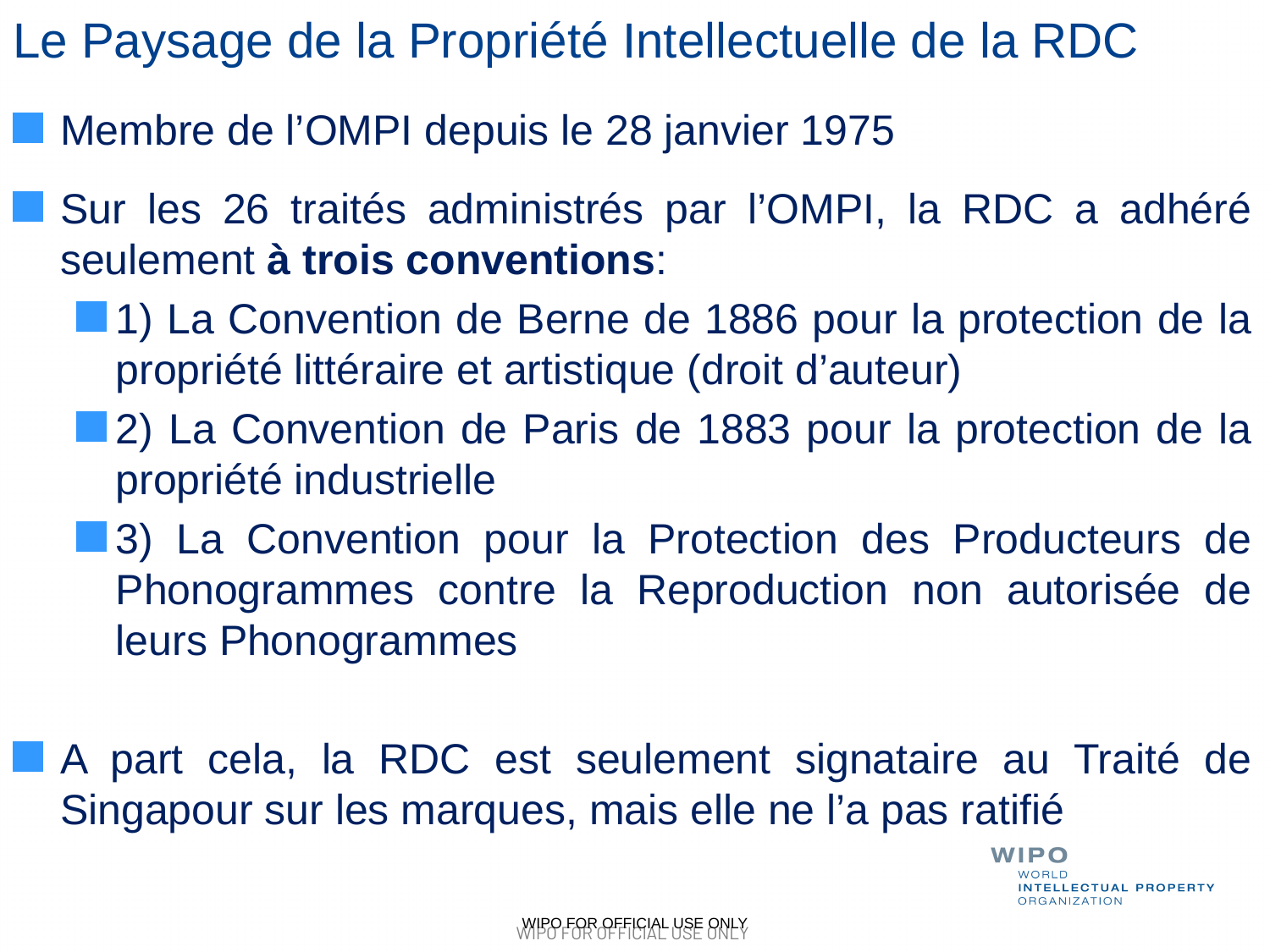

# Le Paysage de la Propriété Intellectuelle de la RDC
Membre de l’OMPI depuis le 28 janvier 1975

Sur les 26 traités administrés par l’OMPI, la RDC a adhéré seulement à trois conventions:
1) La Convention de Berne de 1886 pour la protection de la propriété littéraire et artistique (droit d’auteur)
2) La Convention de Paris de 1883 pour la protection de la propriété industrielle
3) La Convention pour la Protection des Producteurs de Phonogrammes contre la Reproduction non autorisée de leurs Phonogrammes

A part cela, la RDC est seulement signataire au Traité de Singapour sur les marques, mais elle ne l’a pas ratifié